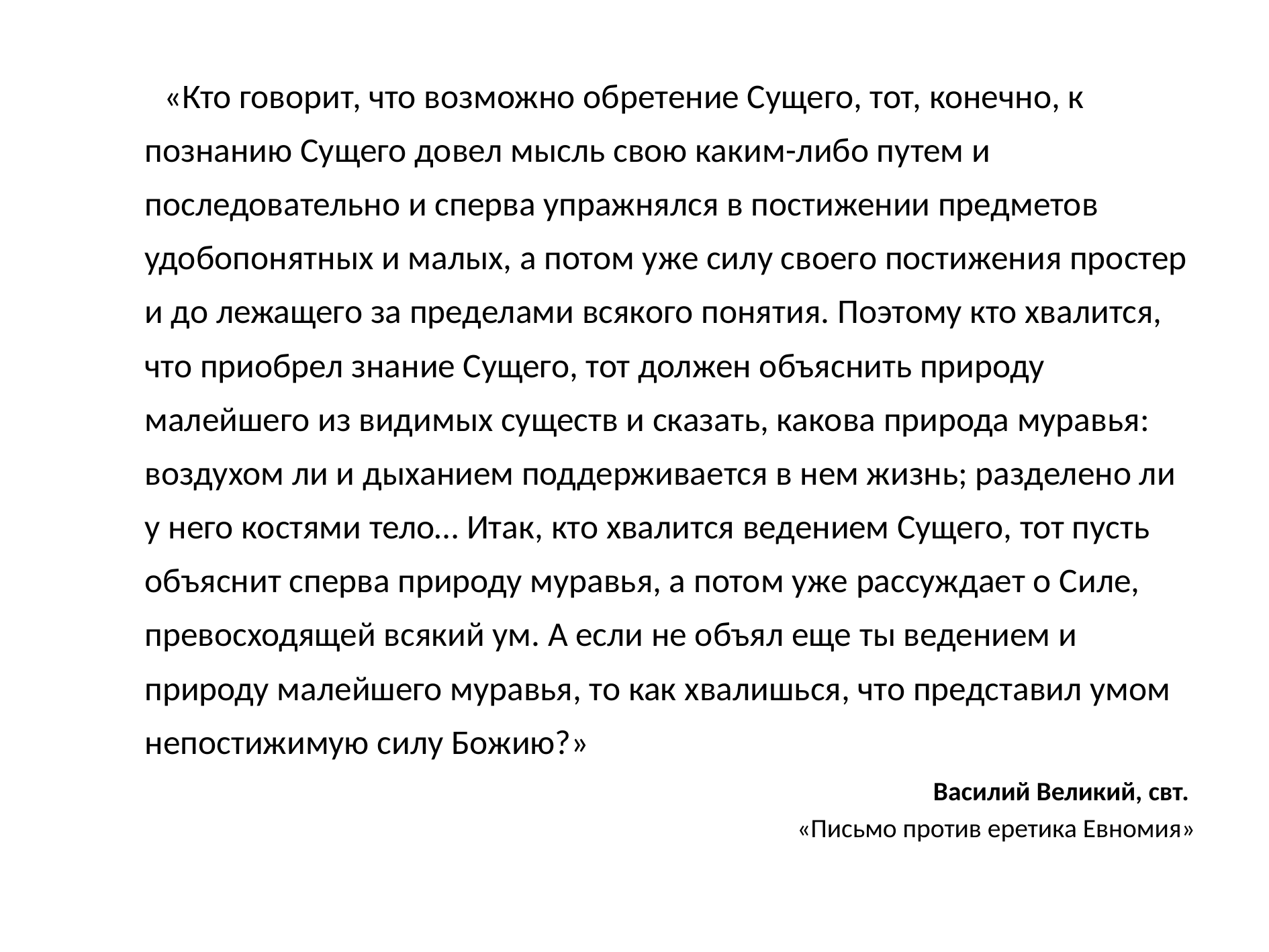

«Кто говорит, что возможно обретение Сущего, тот, конечно, к познанию Сущего довел мысль свою каким-либо путем и последовательно и сперва упражнялся в постижении предметов удобопонятных и малых, а потом уже силу своего постижения простер и до лежащего за пределами всякого понятия. Поэтому кто хвалится, что приобрел знание Сущего, тот должен объяснить природу малейшего из видимых существ и сказать, какова природа муравья: воздухом ли и дыханием поддерживается в нем жизнь; разделено ли у него костями тело… Итак, кто хвалится ведением Сущего, тот пусть объяснит сперва природу муравья, а потом уже рассуждает о Силе, превосходящей всякий ум. А если не объял еще ты ведением и природу малейшего муравья, то как хвалишься, что представил умом непостижимую силу Божию?»
Василий Великий, свт.
«Письмо против еретика Евномия»